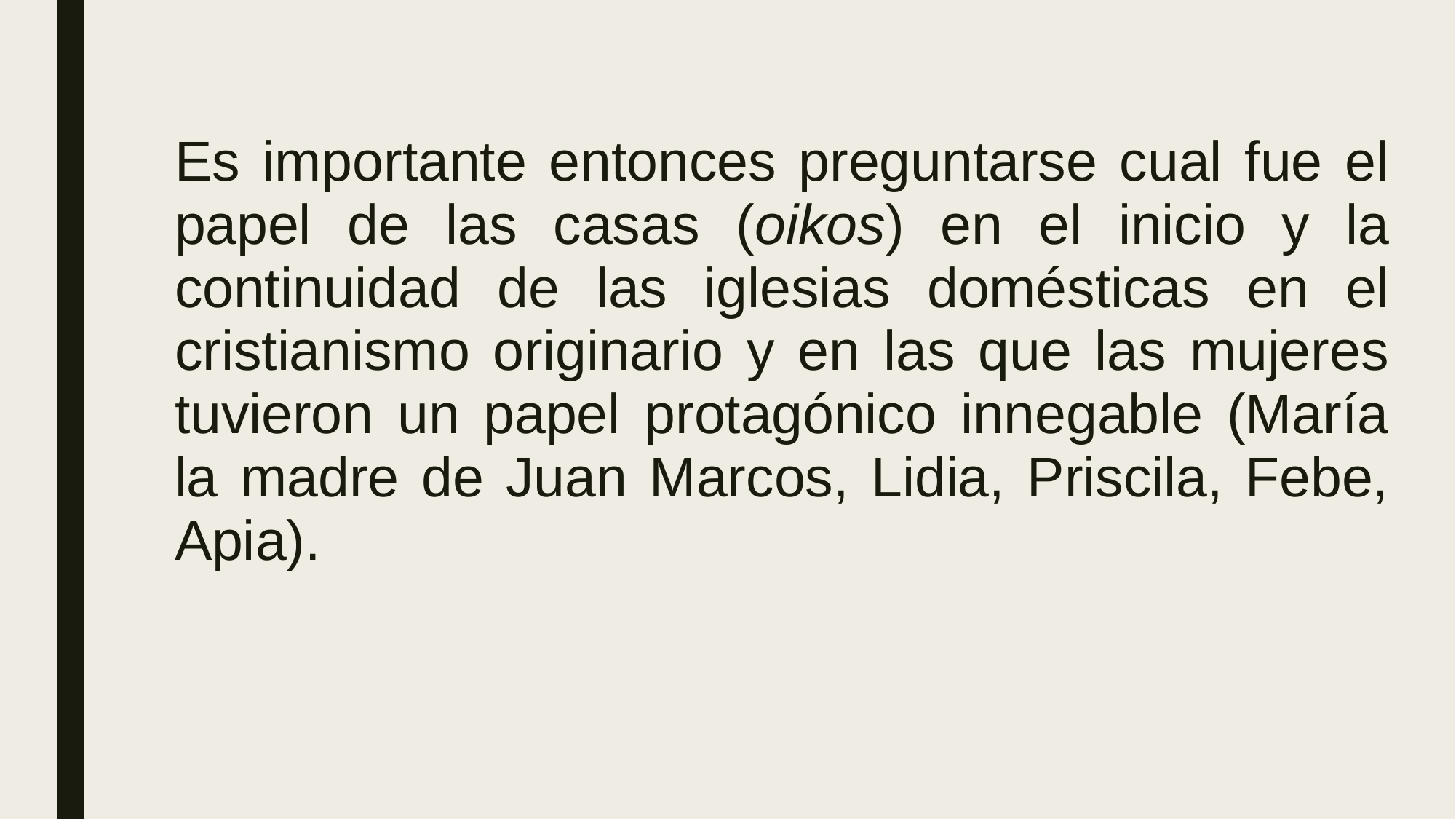

Es importante entonces preguntarse cual fue el papel de las casas (oikos) en el inicio y la continuidad de las iglesias domésticas en el cristianismo originario y en las que las mujeres tuvieron un papel protagónico innegable (María la madre de Juan Marcos, Lidia, Priscila, Febe, Apia).